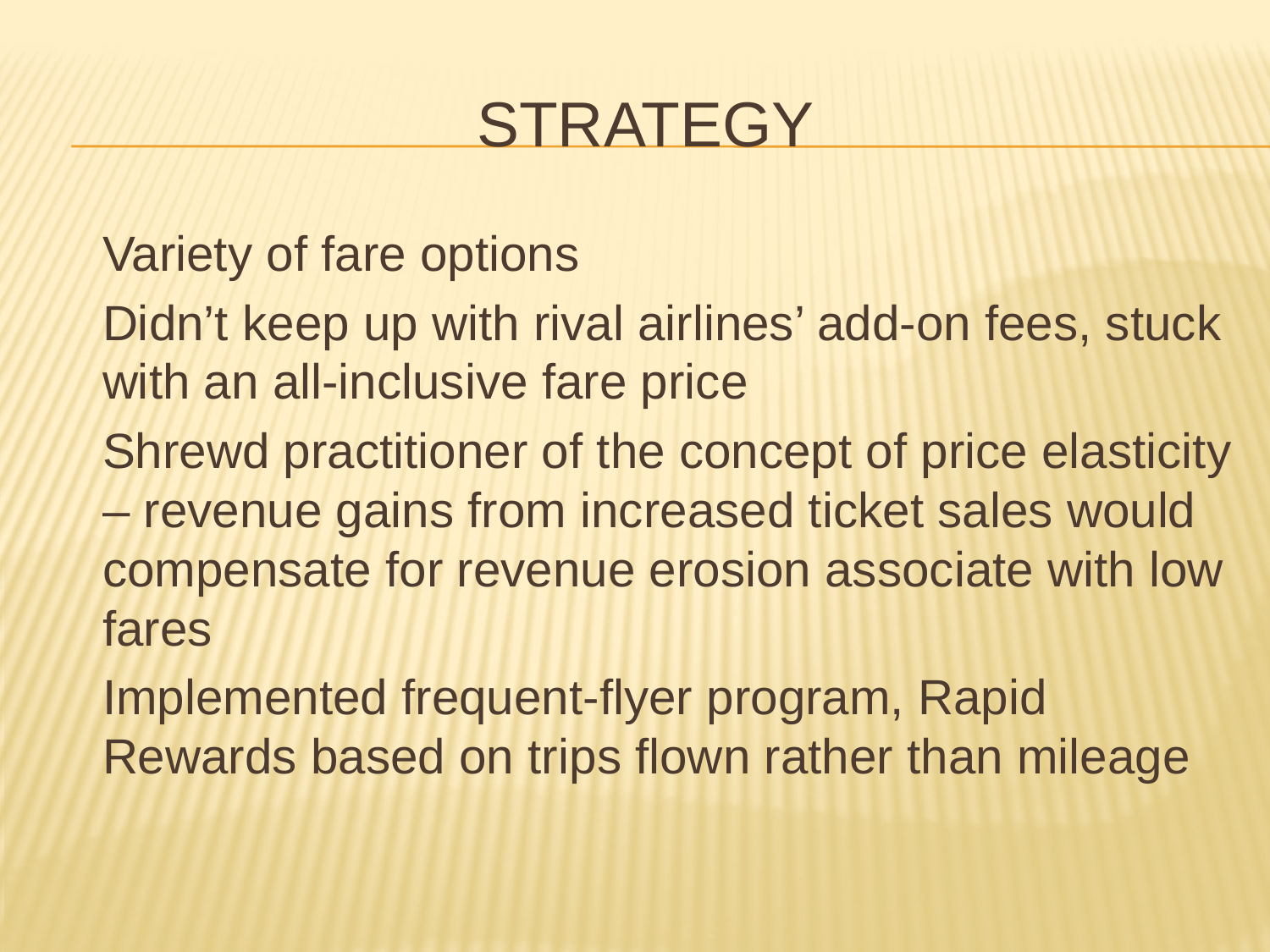

# Strategy
	Variety of fare options
	Didn’t keep up with rival airlines’ add-on fees, stuck with an all-inclusive fare price
	Shrewd practitioner of the concept of price elasticity – revenue gains from increased ticket sales would compensate for revenue erosion associate with low fares
	Implemented frequent-flyer program, Rapid Rewards based on trips flown rather than mileage